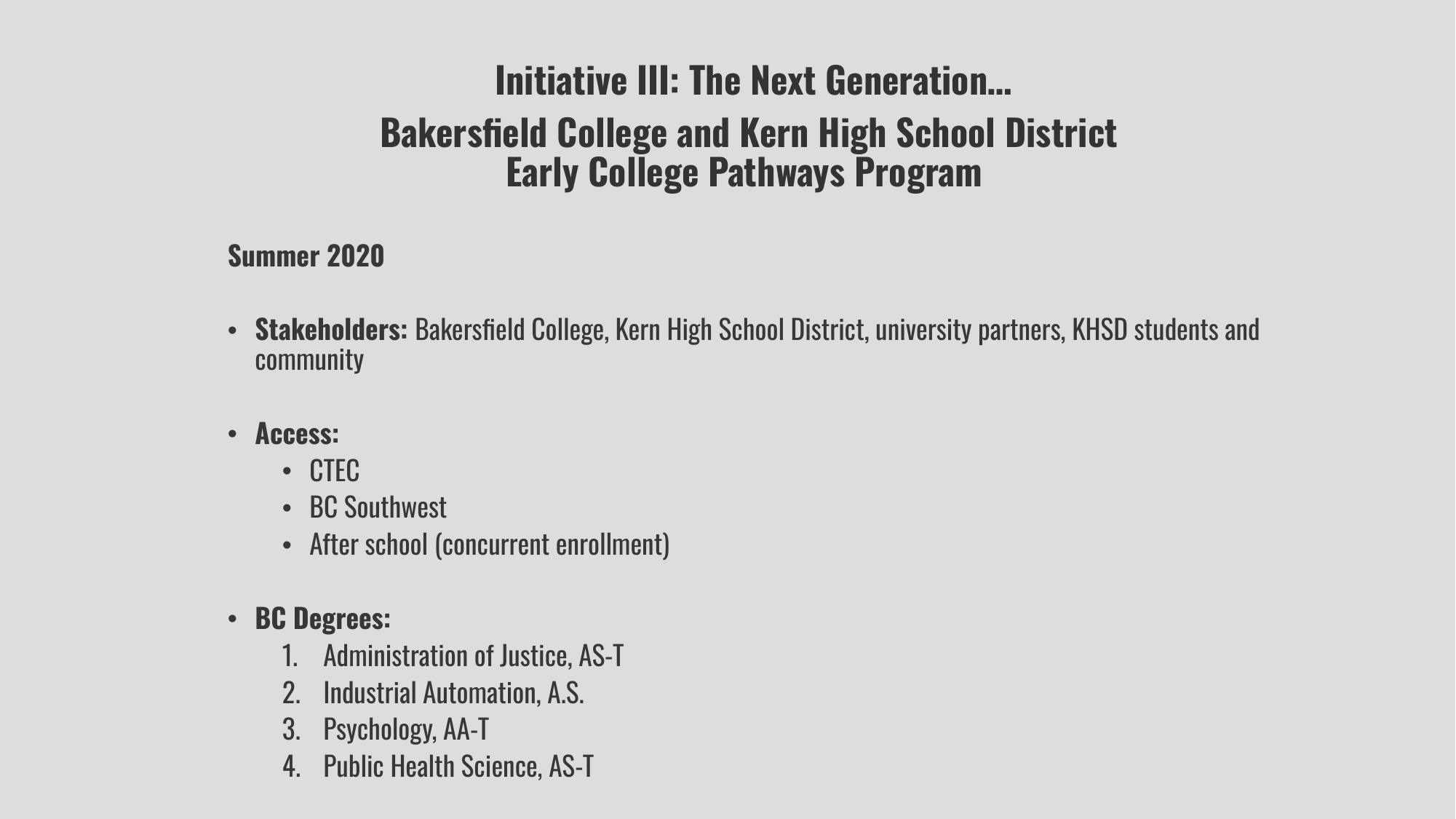

Initiative III: The Next Generation…

Bakersfield College and Kern High School District
Early College Pathways Program
Summer 2020

Stakeholders: Bakersfield College, Kern High School District, university partners, KHSD students and community

Access:
CTEC
BC Southwest
After school (concurrent enrollment)

BC Degrees:
Administration of Justice, AS-T
Industrial Automation, A.S.
Psychology, AA-T
Public Health Science, AS-T